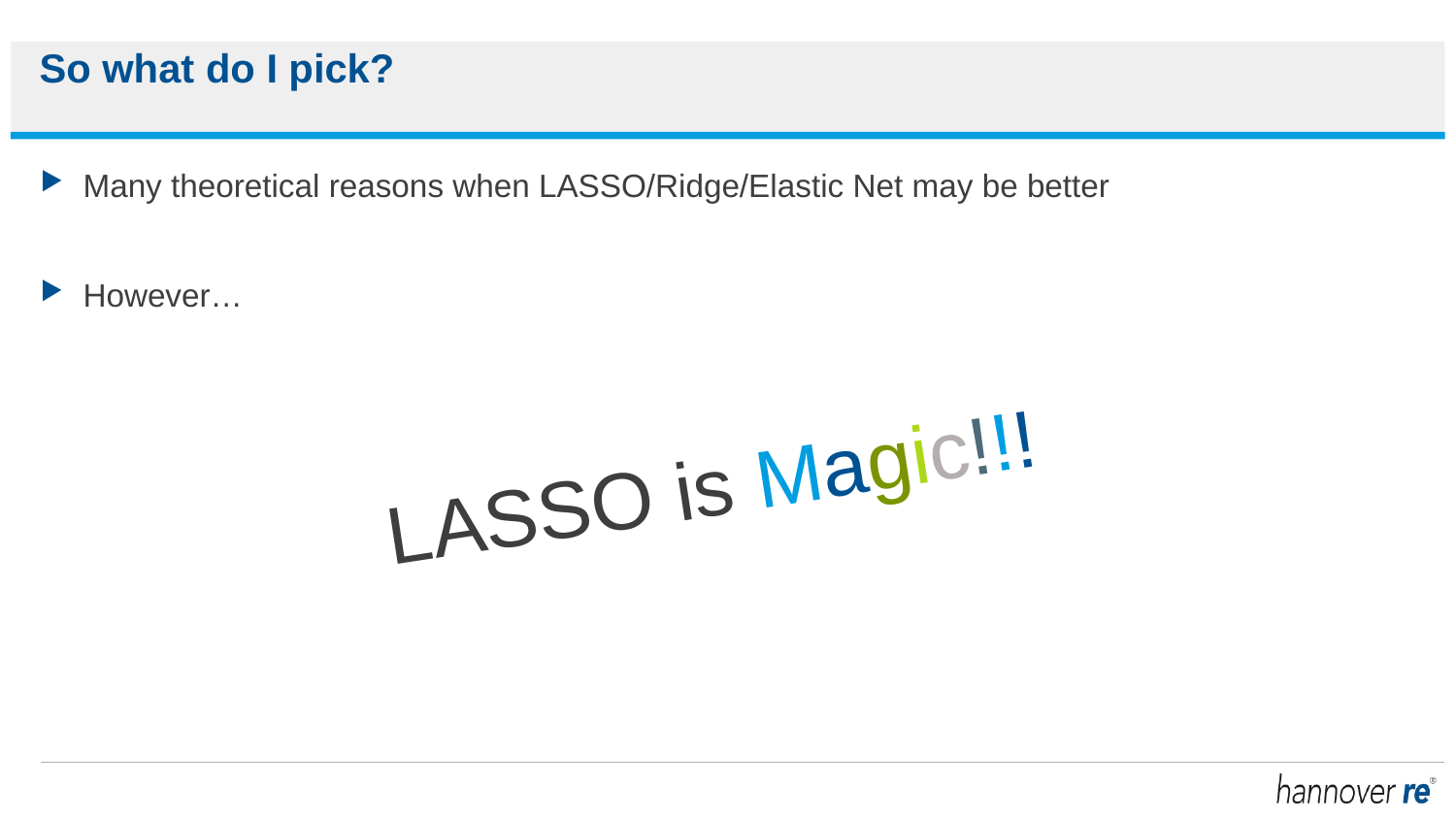

# So what do I pick?

Many theoretical reasons when LASSO/Ridge/Elastic Net may be better

However…

LASSO is Magic!!!